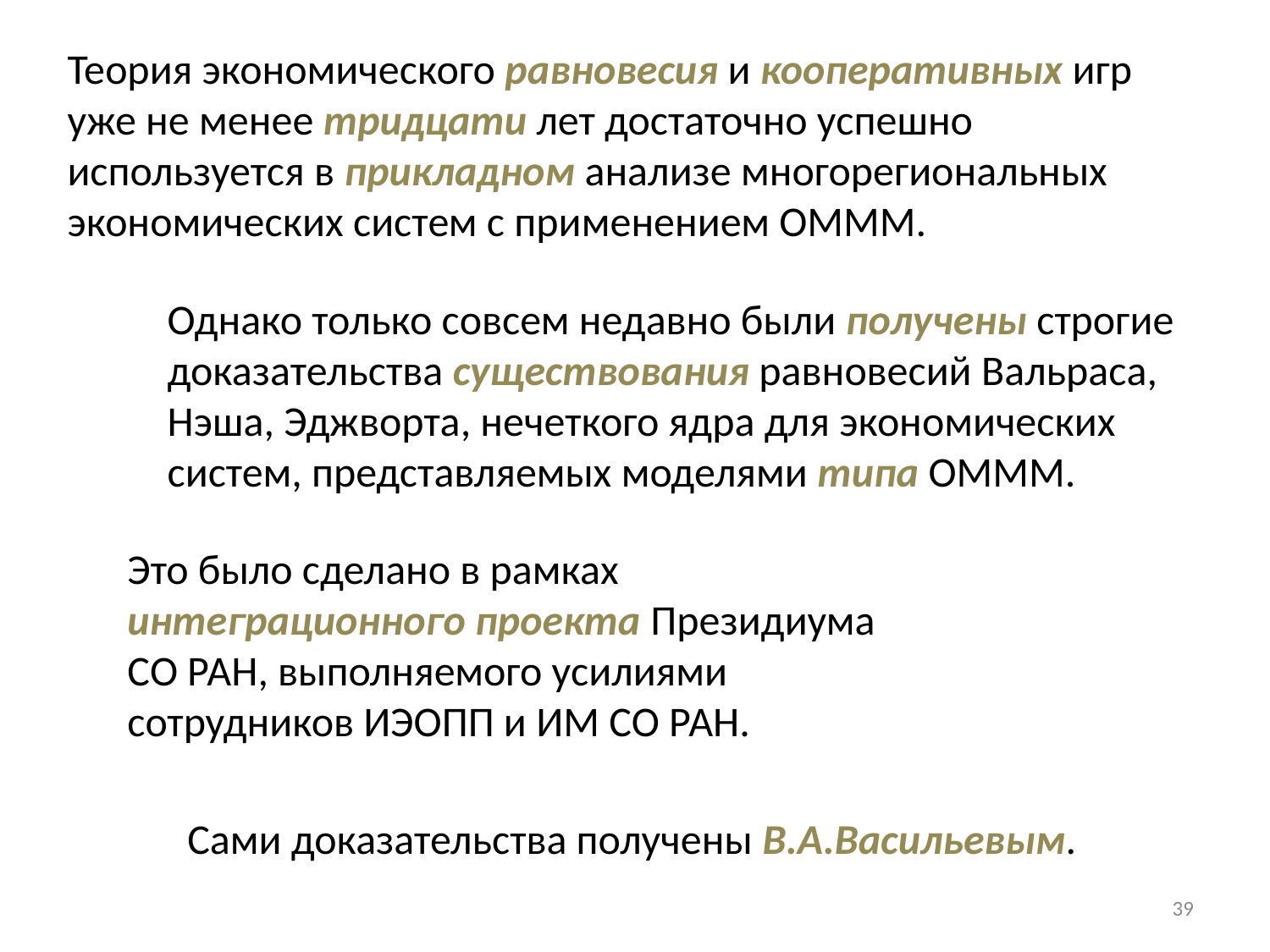

Теория экономического равновесия и кооперативных игр уже не менее тридцати лет достаточно успешно используется в прикладном анализе многорегиональных экономических систем с применением ОМММ.
Однако только совсем недавно были получены строгие доказательства существования равновесий Вальраса, Нэша, Эджворта, нечеткого ядра для экономических систем, представляемых моделями типа ОМММ.
Это было сделано в рамках интеграционного проекта Президиума СО РАН, выполняемого усилиями сотрудников ИЭОПП и ИМ СО РАН.
Сами доказательства получены В.А.Васильевым.
39